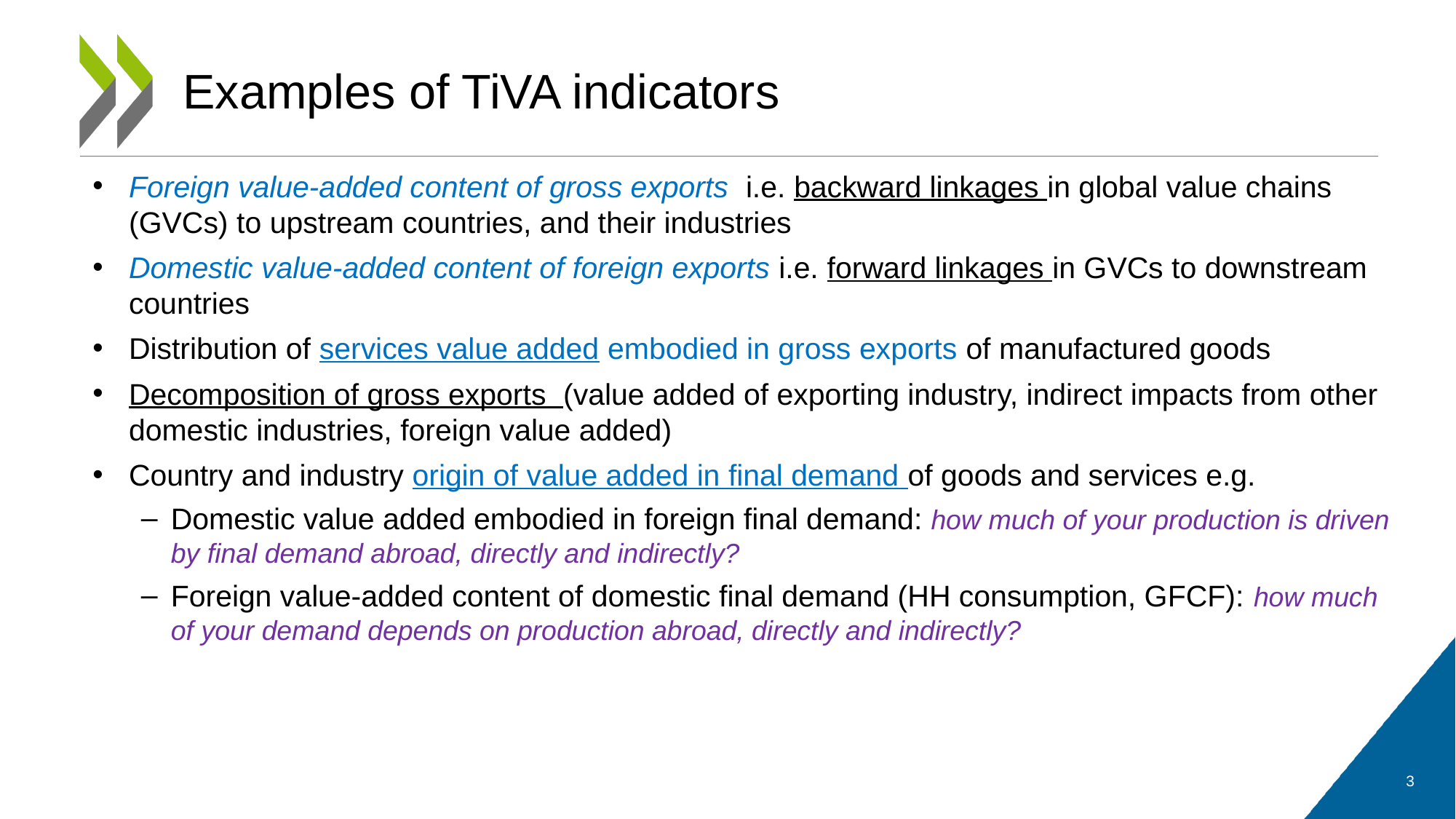

# Examples of TiVA indicators
Foreign value-added content of gross exports  i.e. backward linkages in global value chains (GVCs) to upstream countries, and their industries
Domestic value-added content of foreign exports i.e. forward linkages in GVCs to downstream countries
Distribution of services value added embodied in gross exports of manufactured goods
Decomposition of gross exports  (value added of exporting industry, indirect impacts from other domestic industries, foreign value added)
Country and industry origin of value added in final demand of goods and services e.g.
Domestic value added embodied in foreign final demand: how much of your production is driven by final demand abroad, directly and indirectly?
Foreign value-added content of domestic final demand (HH consumption, GFCF): how much of your demand depends on production abroad, directly and indirectly?
3